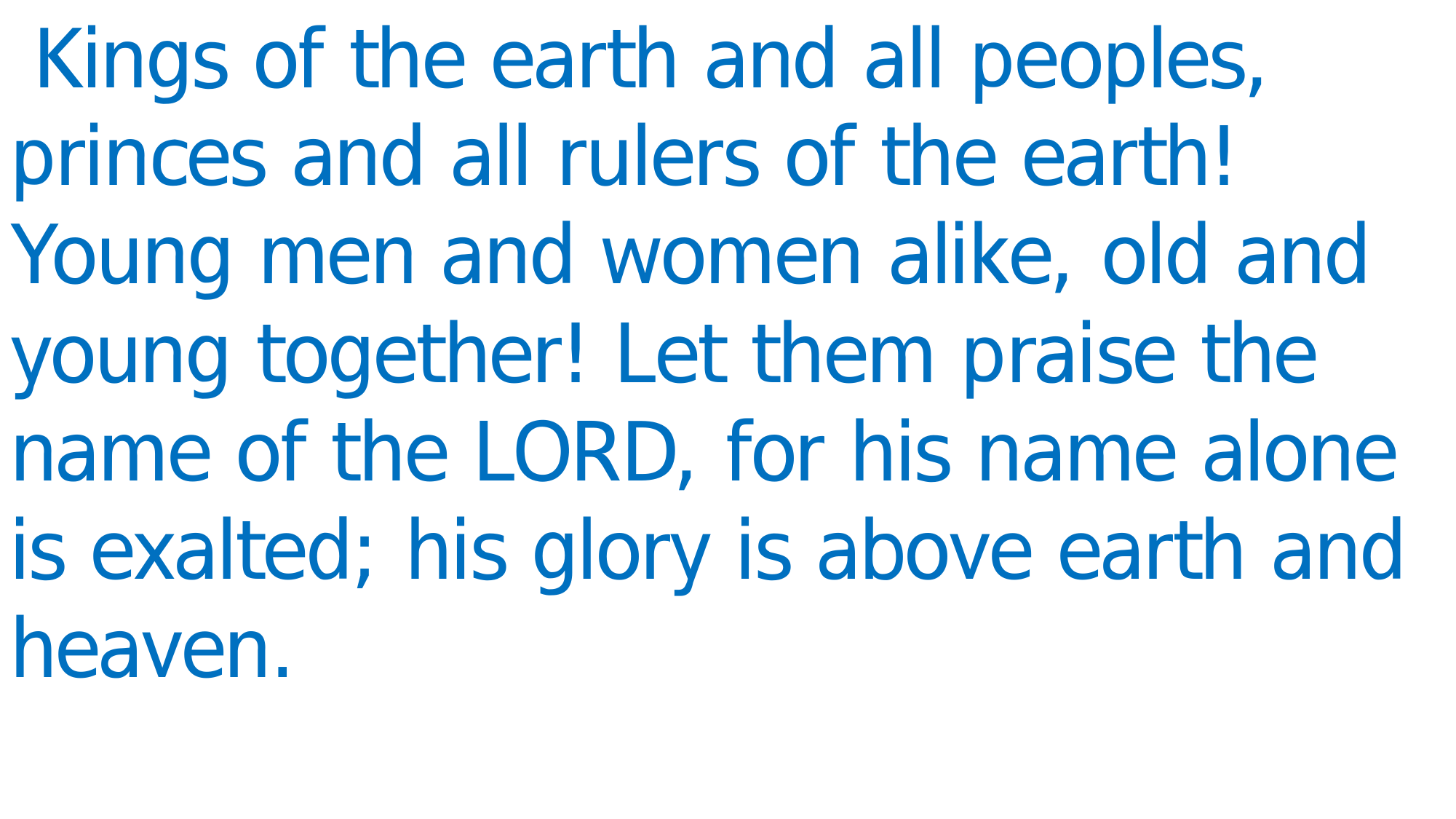

Kings of the earth and all peoples, princes and all rulers of the earth! Young men and women alike, old and young together! Let them praise the name of the LORD, for his name alone is exalted; his glory is above earth and heaven.